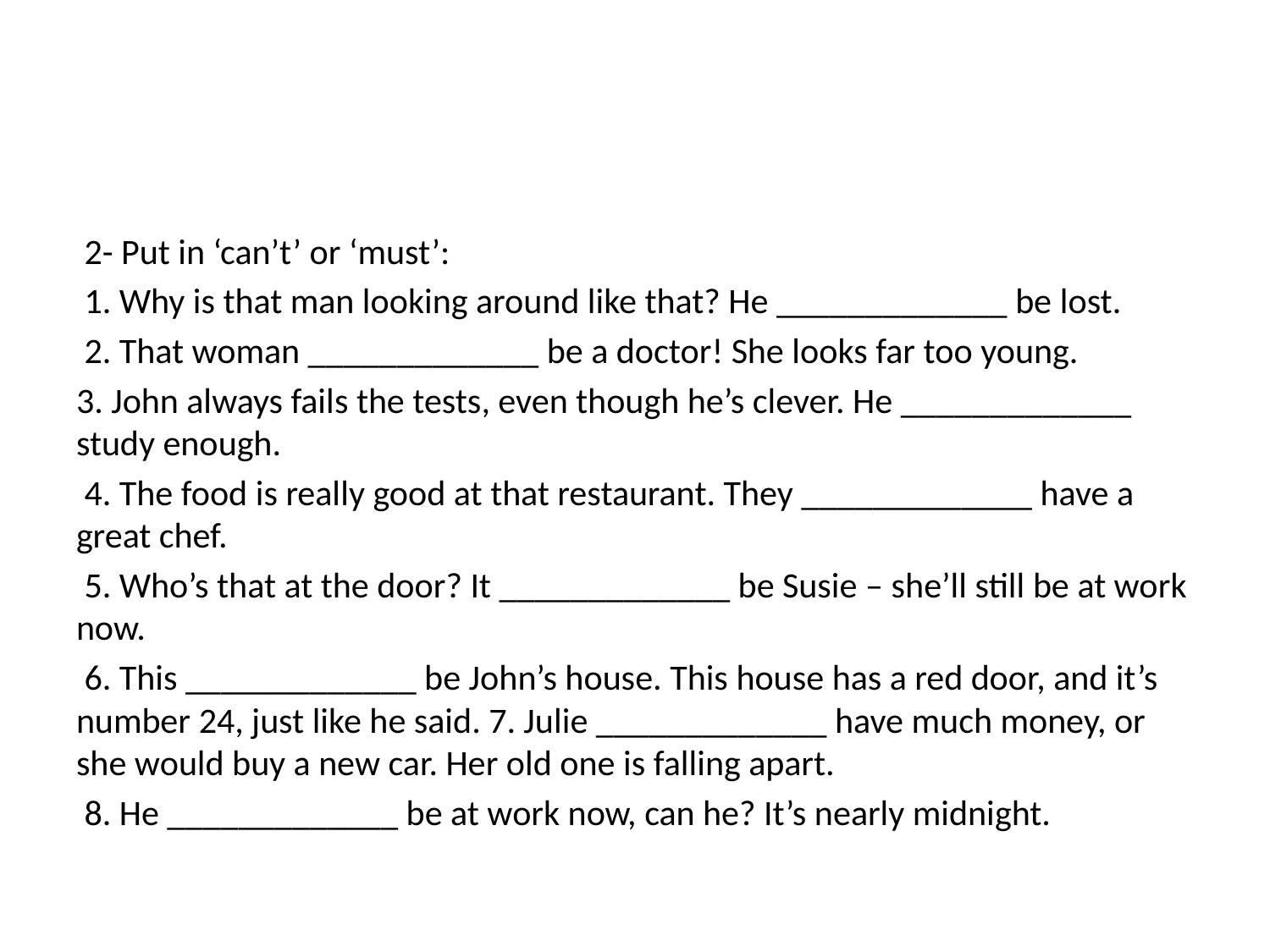

#
 2- Put in ‘can’t’ or ‘must’:
 1. Why is that man looking around like that? He _____________ be lost.
 2. That woman _____________ be a doctor! She looks far too young.
3. John always fails the tests, even though he’s clever. He _____________ study enough.
 4. The food is really good at that restaurant. They _____________ have a great chef.
 5. Who’s that at the door? It _____________ be Susie – she’ll still be at work now.
 6. This _____________ be John’s house. This house has a red door, and it’s number 24, just like he said. 7. Julie _____________ have much money, or she would buy a new car. Her old one is falling apart.
 8. He _____________ be at work now, can he? It’s nearly midnight.